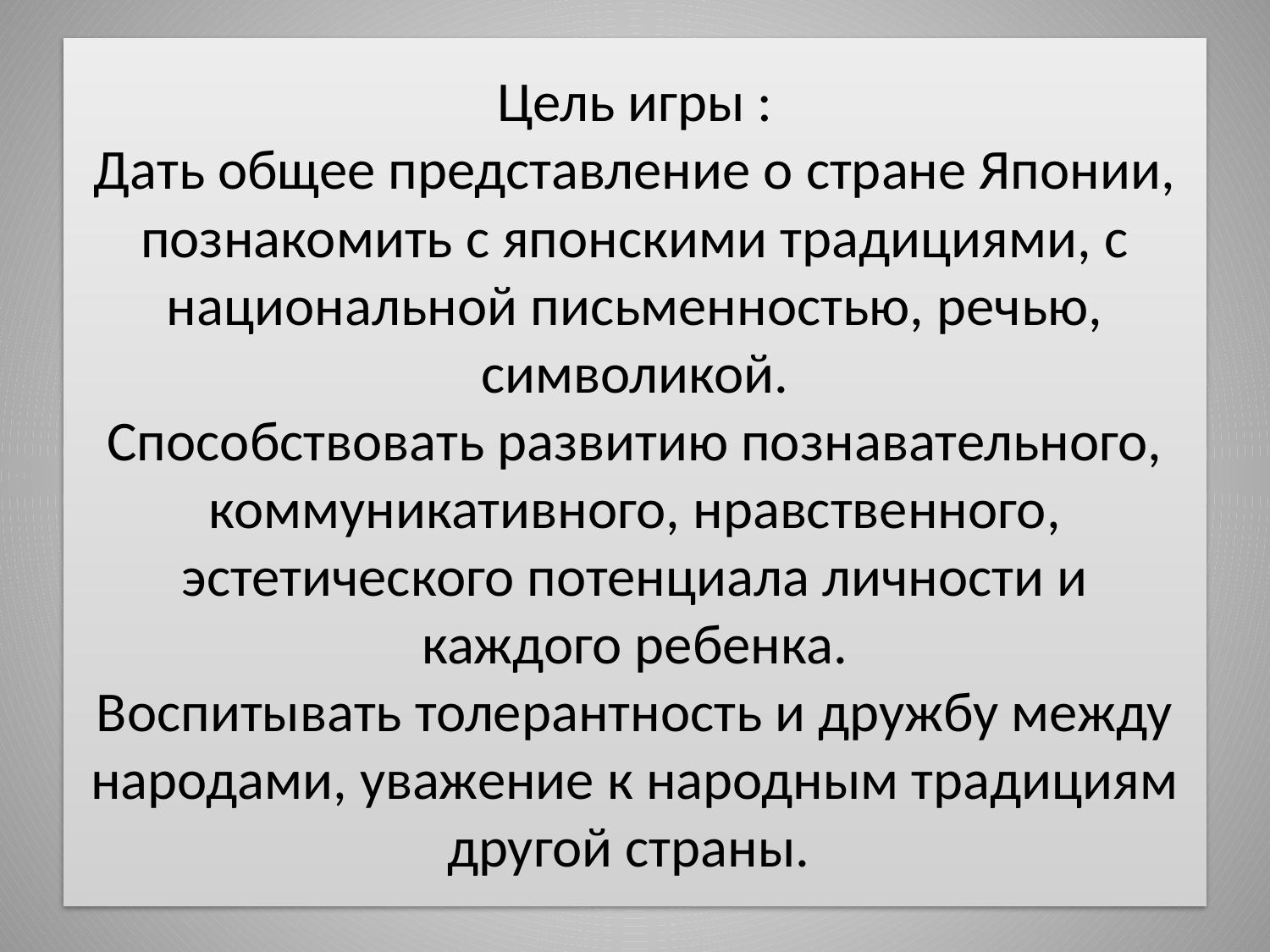

# Цель игры : Дать общее представление о стране Японии, познакомить с японскими традициями, с национальной письменностью, речью, символикой. Способствовать развитию познавательного, коммуникативного, нравственного, эстетического потенциала личности и каждого ребенка. Воспитывать толерантность и дружбу между народами, уважение к народным традициям другой страны.